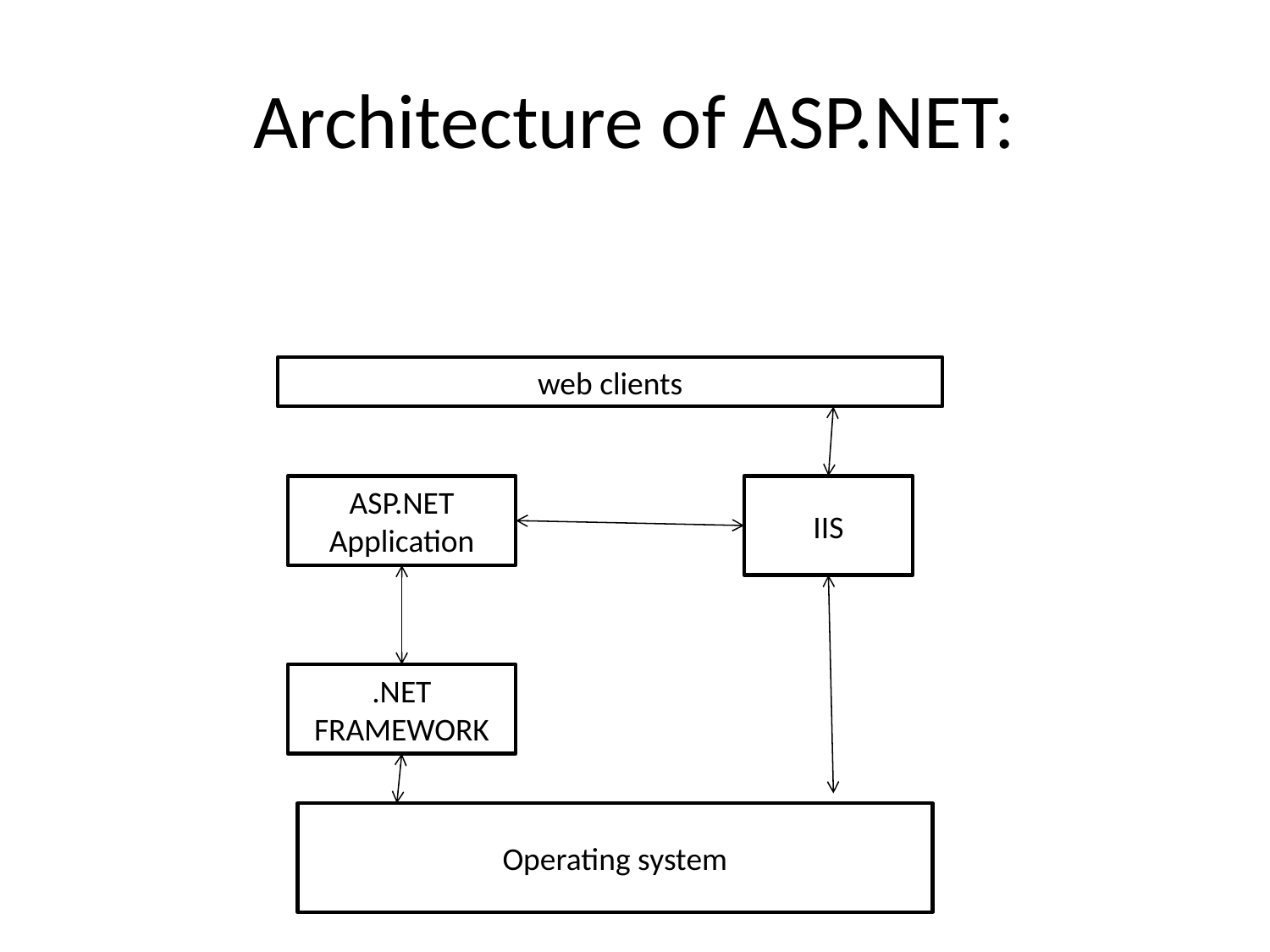

# Architecture of ASP.NET:

web clients
ASP.NET
Application
IIS
.NET
FRAMEWORK
Operating system